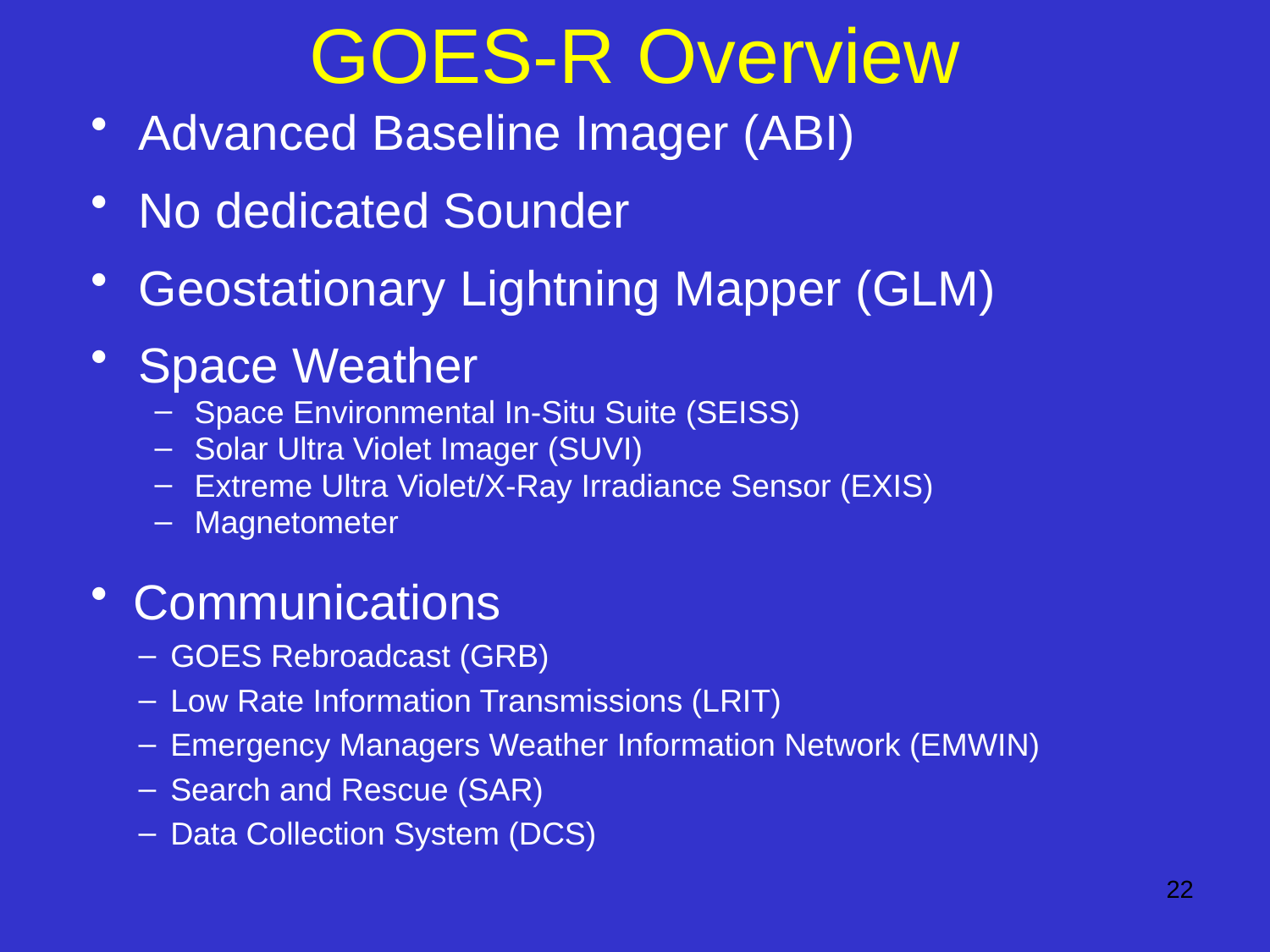

# GOES-R Overview
Advanced Baseline Imager (ABI)

No dedicated Sounder

Geostationary Lightning Mapper (GLM)

Space Weather
Space Environmental In-Situ Suite (SEISS)
Solar Ultra Violet Imager (SUVI)
Extreme Ultra Violet/X-Ray Irradiance Sensor (EXIS)
Magnetometer

Communications
GOES Rebroadcast (GRB)
Low Rate Information Transmissions (LRIT)
Emergency Managers Weather Information Network (EMWIN)
Search and Rescue (SAR)
Data Collection System (DCS)

22